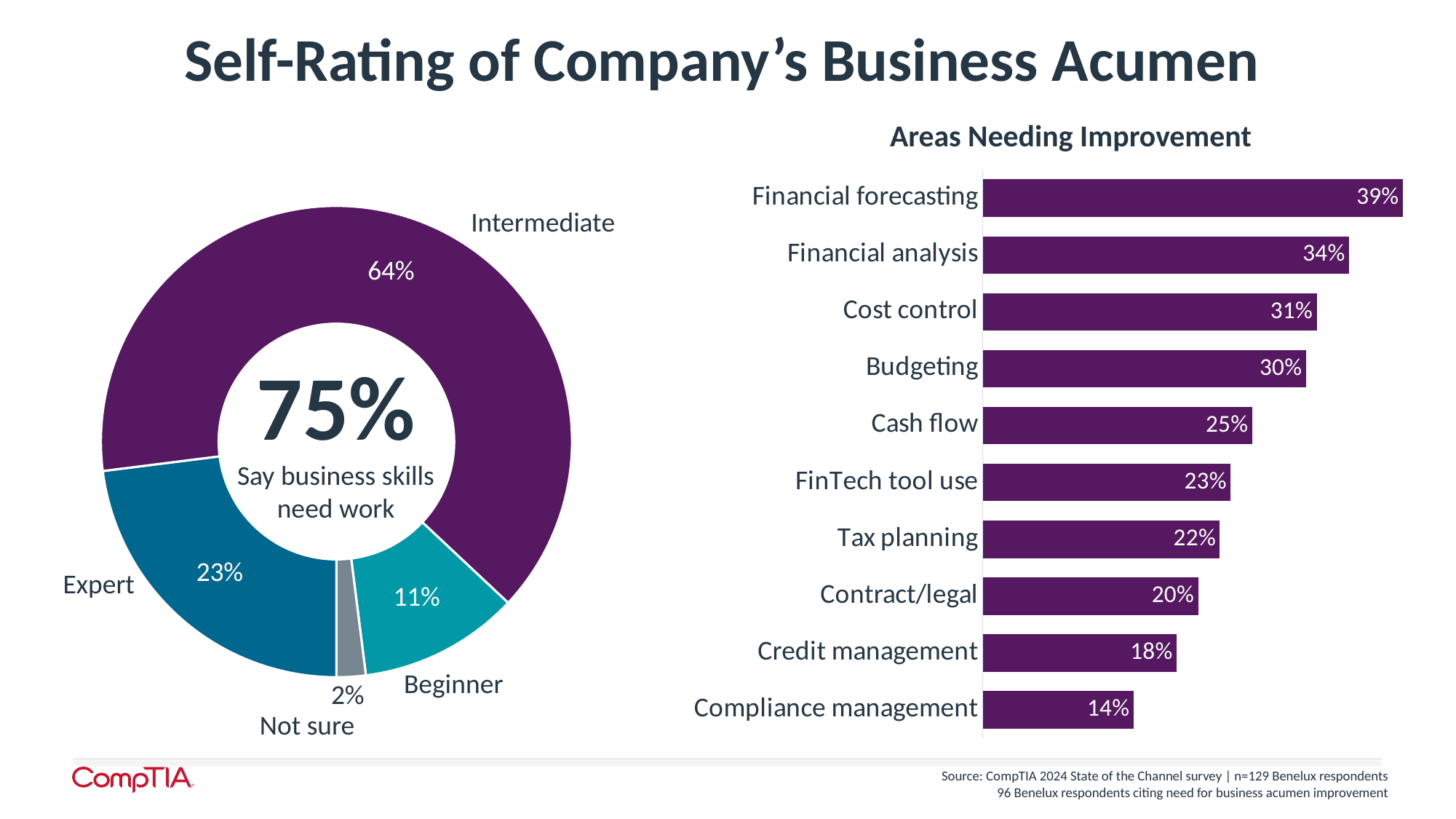

# Self-Rating of Company’s Business Acumen
Areas Needing Improvement

### Chart

| Category | 2024 |
|---|---|
| Compliance management | 0.14 |
| Credit management | 0.18 |
| Contract/legal | 0.2 |
| Tax planning | 0.22 |
| FinTech tool use | 0.23 |
| Cash flow | 0.25 |
| Budgeting | 0.3 |
| Cost control | 0.31 |
| Financial analysis | 0.34 |
| Financial forecasting | 0.39 |

### Chart

| Category | 2024 |
|---|---|
| Expert | 0.23 |
| Intermediate | 0.64 |
| Beginner | 0.11 |
| Not sure | 0.02 |
Intermediate
75%
Say business skills need work
Expert
Beginner
Not sure
Source: CompTIA 2024 State of the Channel survey | n=129 Benelux respondents
96 Benelux respondents citing need for business acumen improvement